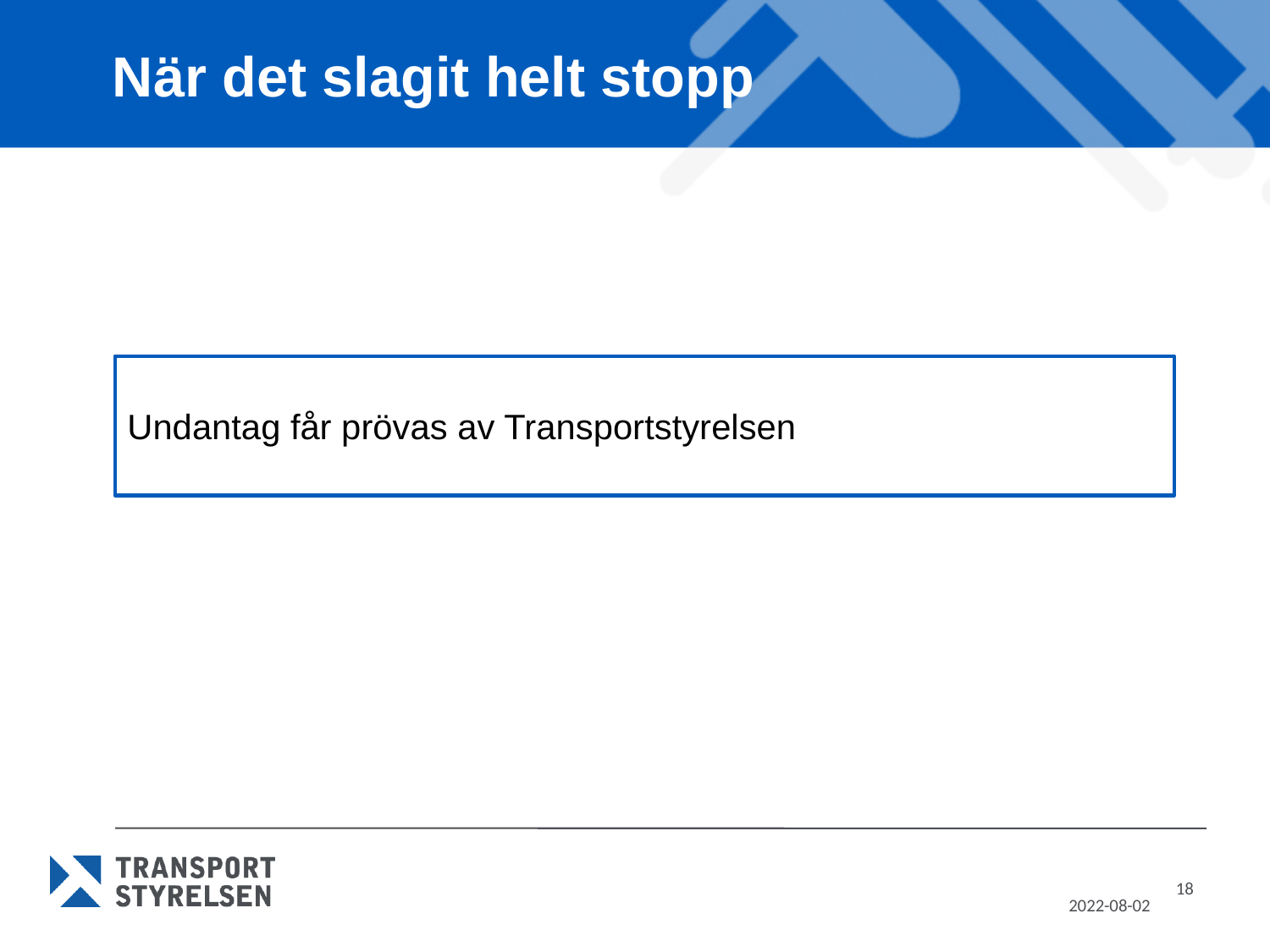

# När det slagit helt stopp

Undantag får prövas av Transportstyrelsen

18
2022-08-02